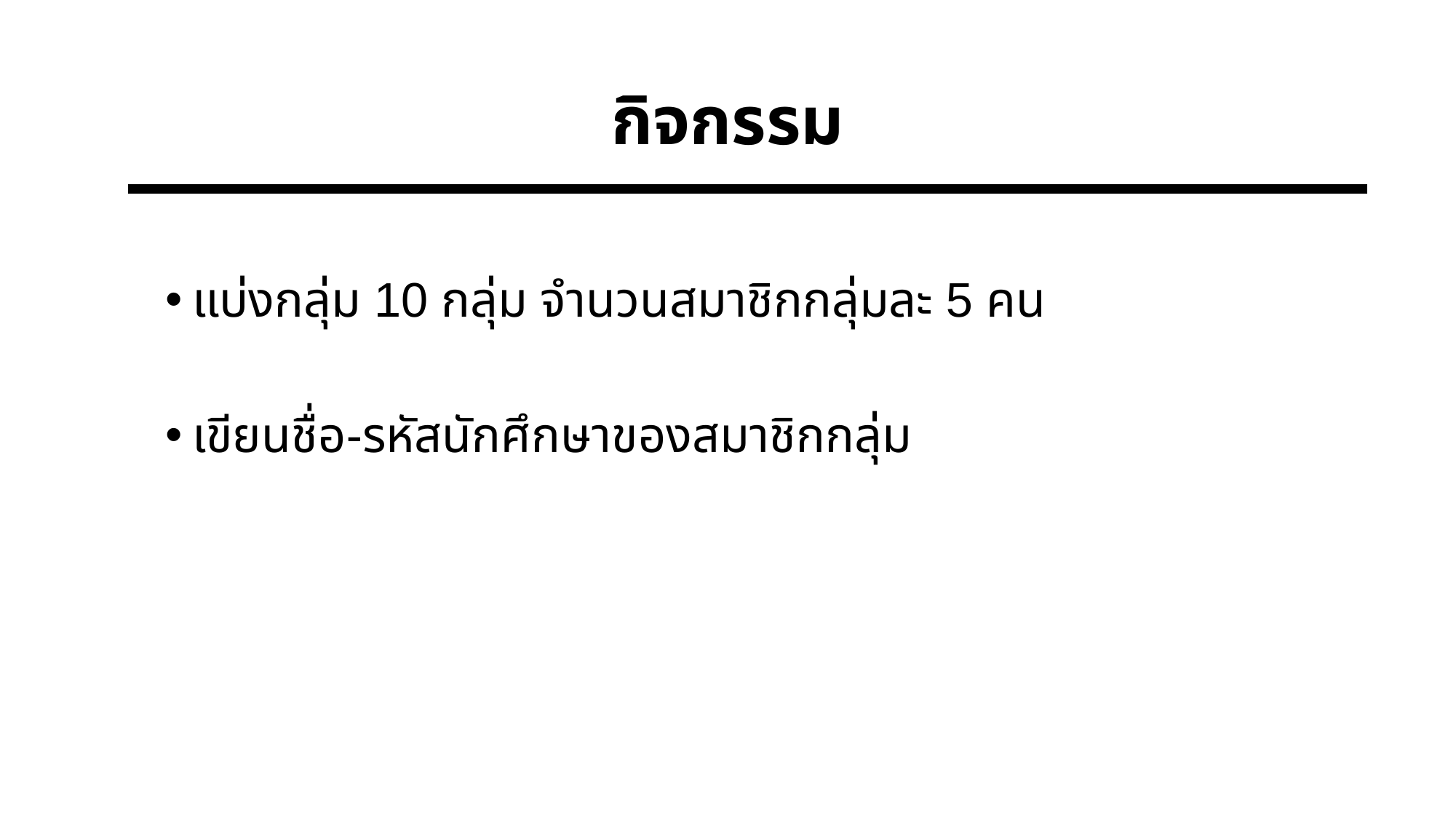

# กิจกรรม
แบ่งกลุ่ม 10 กลุ่ม จำนวนสมาชิกกลุ่มละ 5 คน

เขียนชื่อ-รหัสนักศึกษาของสมาชิกกลุ่ม